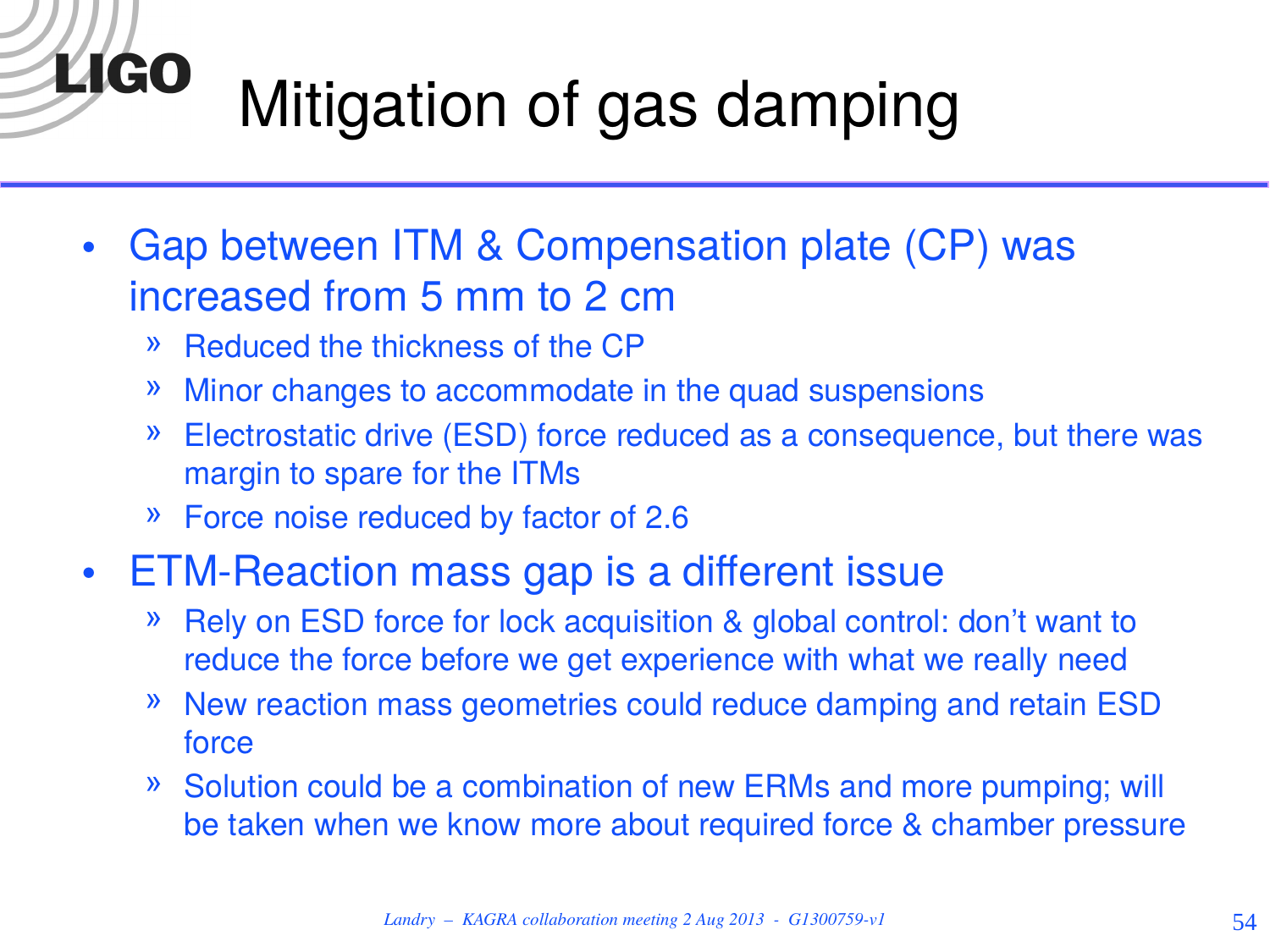

# Mitigation of gas damping
Gap between ITM & Compensation plate (CP) was increased from 5 mm to 2 cm
Reduced the thickness of the CP
Minor changes to accommodate in the quad suspensions
Electrostatic drive (ESD) force reduced as a consequence, but there was margin to spare for the ITMs
Force noise reduced by factor of 2.6
ETM-Reaction mass gap is a different issue
Rely on ESD force for lock acquisition & global control: don’t want to reduce the force before we get experience with what we really need
New reaction mass geometries could reduce damping and retain ESD force
Solution could be a combination of new ERMs and more pumping; will be taken when we know more about required force & chamber pressure

54
Landry  –  KAGRA collaboration meeting 2 Aug 2013  -  G1300759-v1